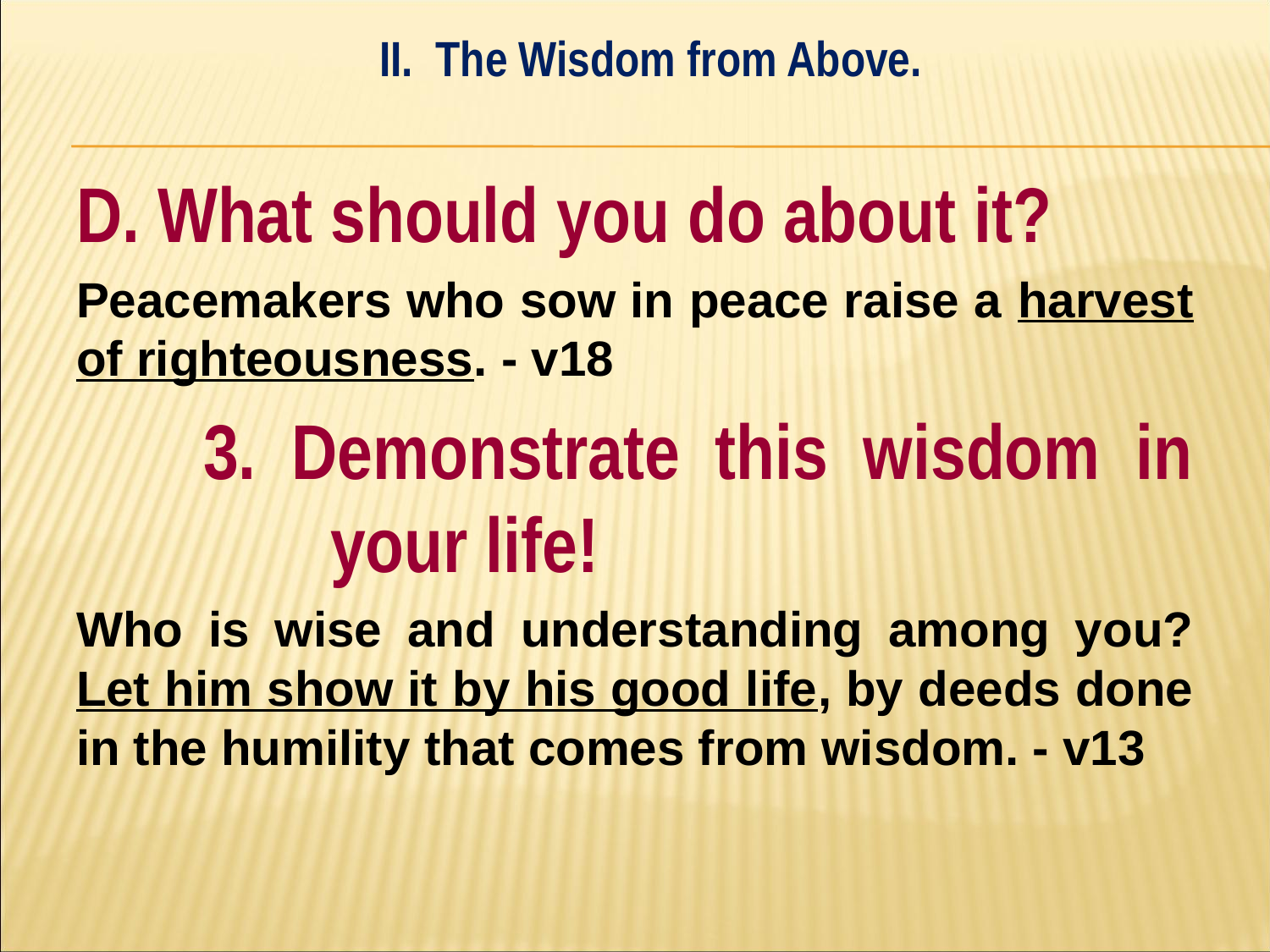

II.  The Wisdom from Above.
#
D. What should you do about it?
Peacemakers who sow in peace raise a harvest of righteousness. - v18
	3. Demonstrate this wisdom in 		your life!
Who is wise and understanding among you? Let him show it by his good life, by deeds done in the humility that comes from wisdom. - v13